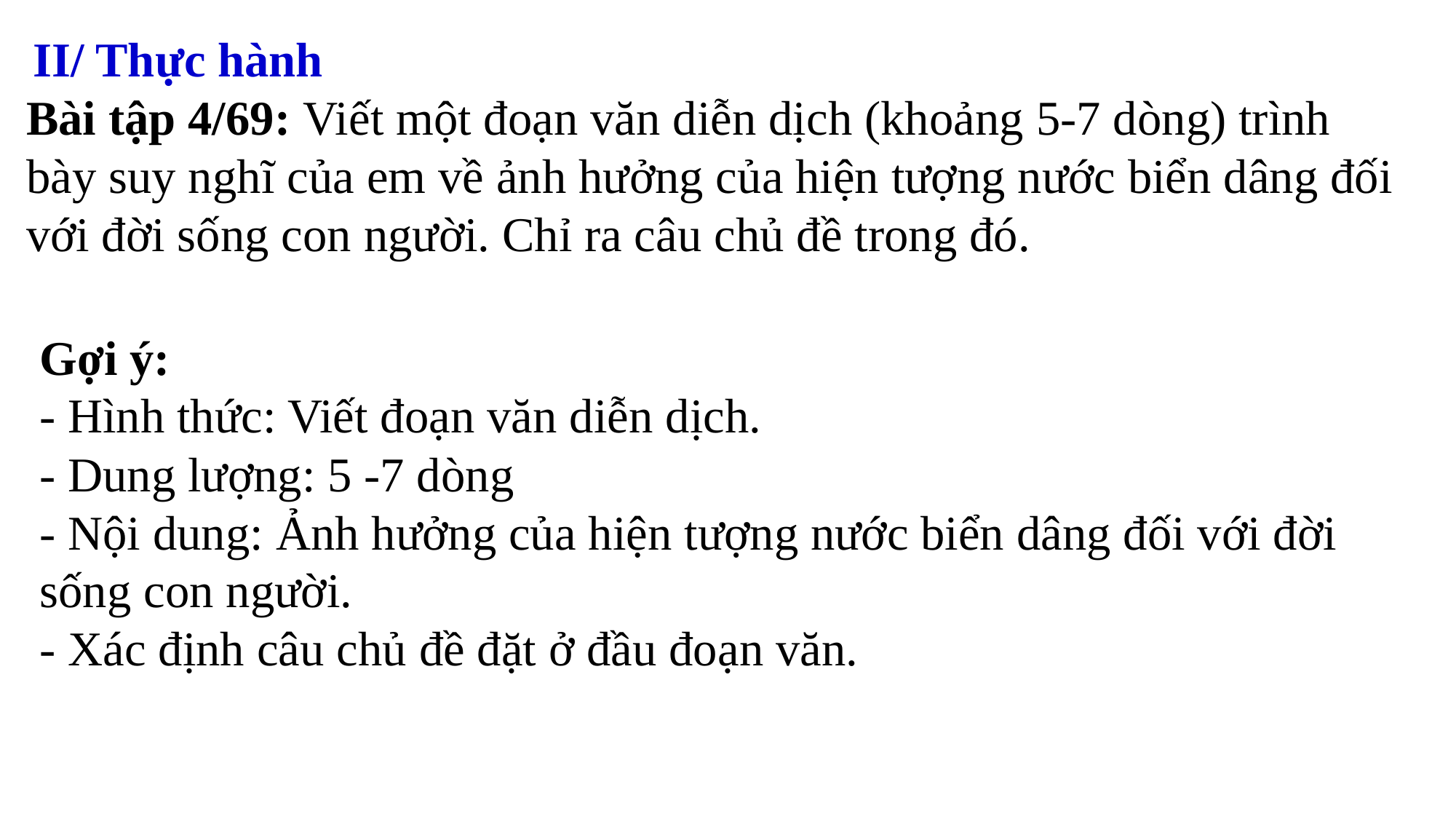

II/ Thực hành
Bài tập 4/69: Viết một đoạn văn diễn dịch (khoảng 5-7 dòng) trình bày suy nghĩ của em về ảnh hưởng của hiện tượng nước biển dâng đối với đời sống con người. Chỉ ra câu chủ đề trong đó.

Gợi ý:
- Hình thức: Viết đoạn văn diễn dịch.
- Dung lượng: 5 -7 dòng
- Nội dung: Ảnh hưởng của hiện tượng nước biển dâng đối với đời sống con người.
- Xác định câu chủ đề đặt ở đầu đoạn văn.